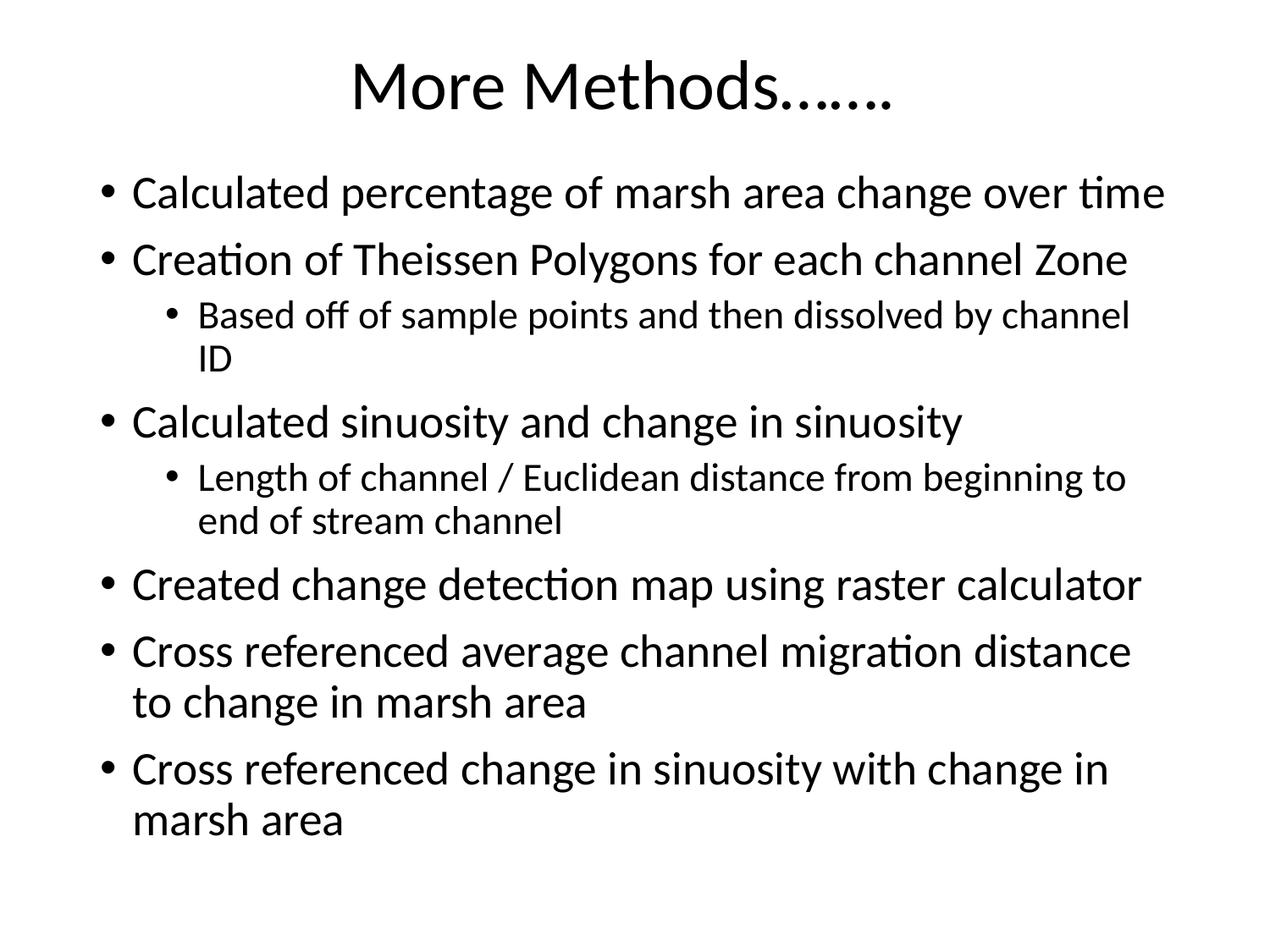

# More Methods…….
Calculated percentage of marsh area change over time
Creation of Theissen Polygons for each channel Zone
Based off of sample points and then dissolved by channel ID
Calculated sinuosity and change in sinuosity
Length of channel / Euclidean distance from beginning to end of stream channel
Created change detection map using raster calculator
Cross referenced average channel migration distance to change in marsh area
Cross referenced change in sinuosity with change in marsh area